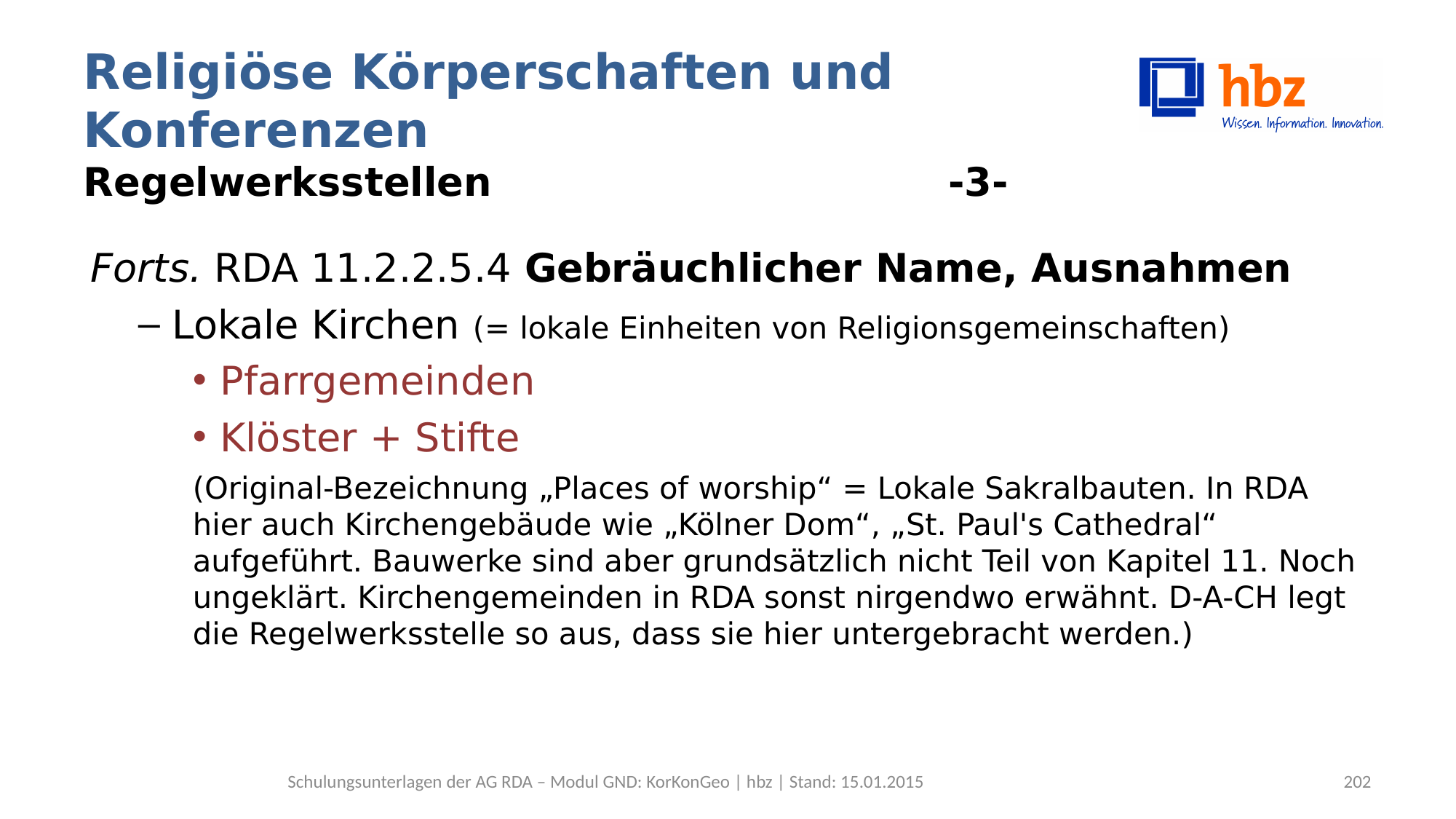

# Religiöse Körperschaften und Konferenzen Regelwerksstellen                                 -3-
Forts. RDA 11.2.2.5.4 Gebräuchlicher Name, Ausnahmen
Lokale Kirchen (= lokale Einheiten von Religionsgemeinschaften)
Pfarrgemeinden
Klöster + Stifte
(Original-Bezeichnung „Places of worship“ = Lokale Sakralbauten. In RDA hier auch Kirchengebäude wie „Kölner Dom“, „St. Paul's Cathedral“ aufgeführt. Bauwerke sind aber grundsätzlich nicht Teil von Kapitel 11. Noch ungeklärt. Kirchengemeinden in RDA sonst nirgendwo erwähnt. D-A-CH legt die Regelwerksstelle so aus, dass sie hier untergebracht werden.)
Schulungsunterlagen der AG RDA – Modul GND: KorKonGeo | hbz | Stand: 15.01.2015
202